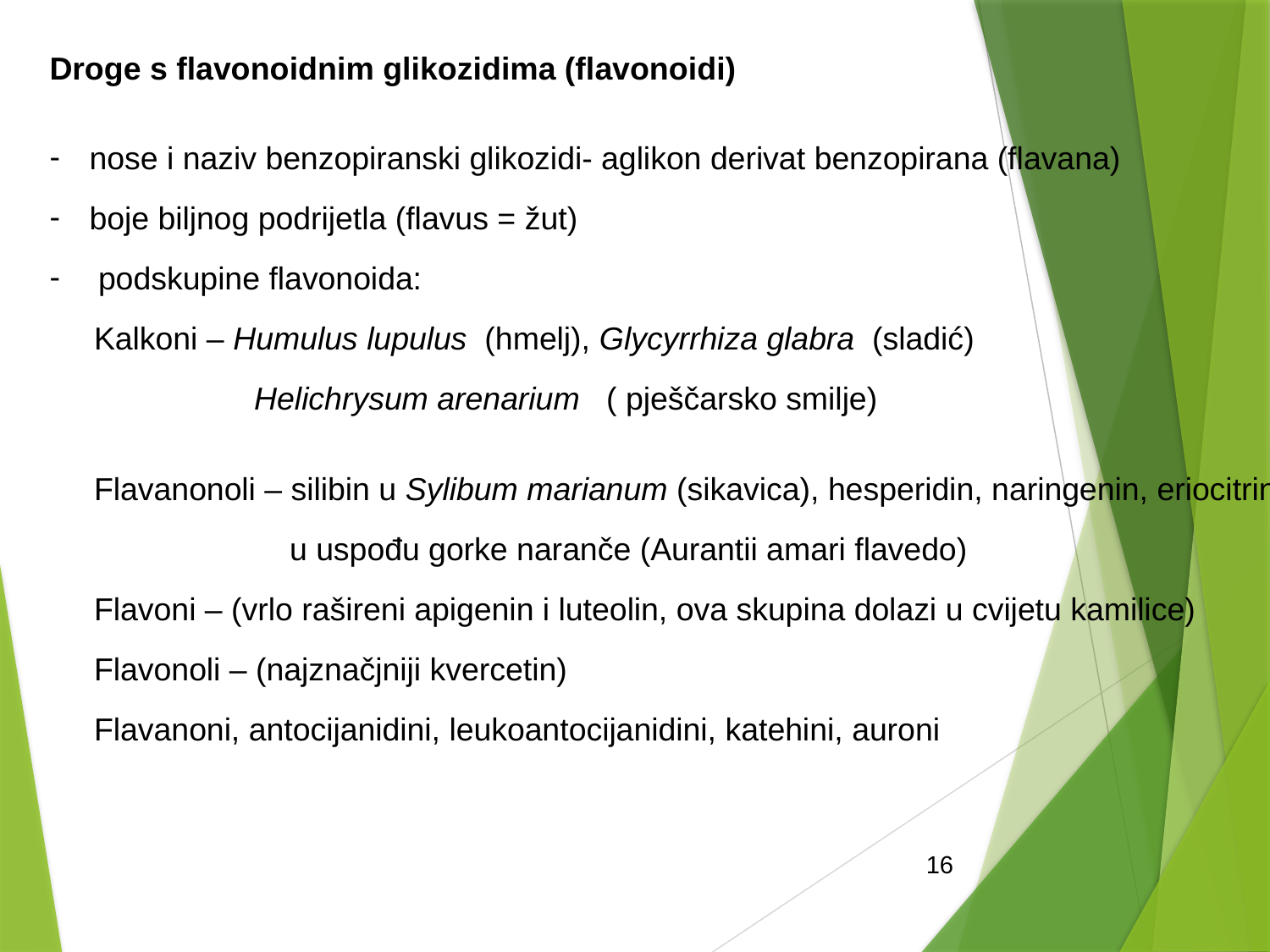

Droge s flavonoidnim glikozidima (flavonoidi)

nose i naziv benzopiranski glikozidi- aglikon derivat benzopirana (flavana)

boje biljnog podrijetla (flavus = žut)

 podskupine flavonoida:

     Kalkoni – Humulus lupulus  (hmelj), Glycyrrhiza glabra  (sladić)

                       Helichrysum arenarium   ( pješčarsko smilje)

     Flavanonoli – silibin u Sylibum marianum (sikavica), hesperidin, naringenin, eriocitrin

                           u uspođu gorke naranče (Aurantii amari flavedo)

     Flavoni – (vrlo rašireni apigenin i luteolin, ova skupina dolazi u cvijetu kamilice)

     Flavonoli – (najznačjniji kvercetin)

     Flavanoni, antocijanidini, leukoantocijanidini, katehini, auroni

16